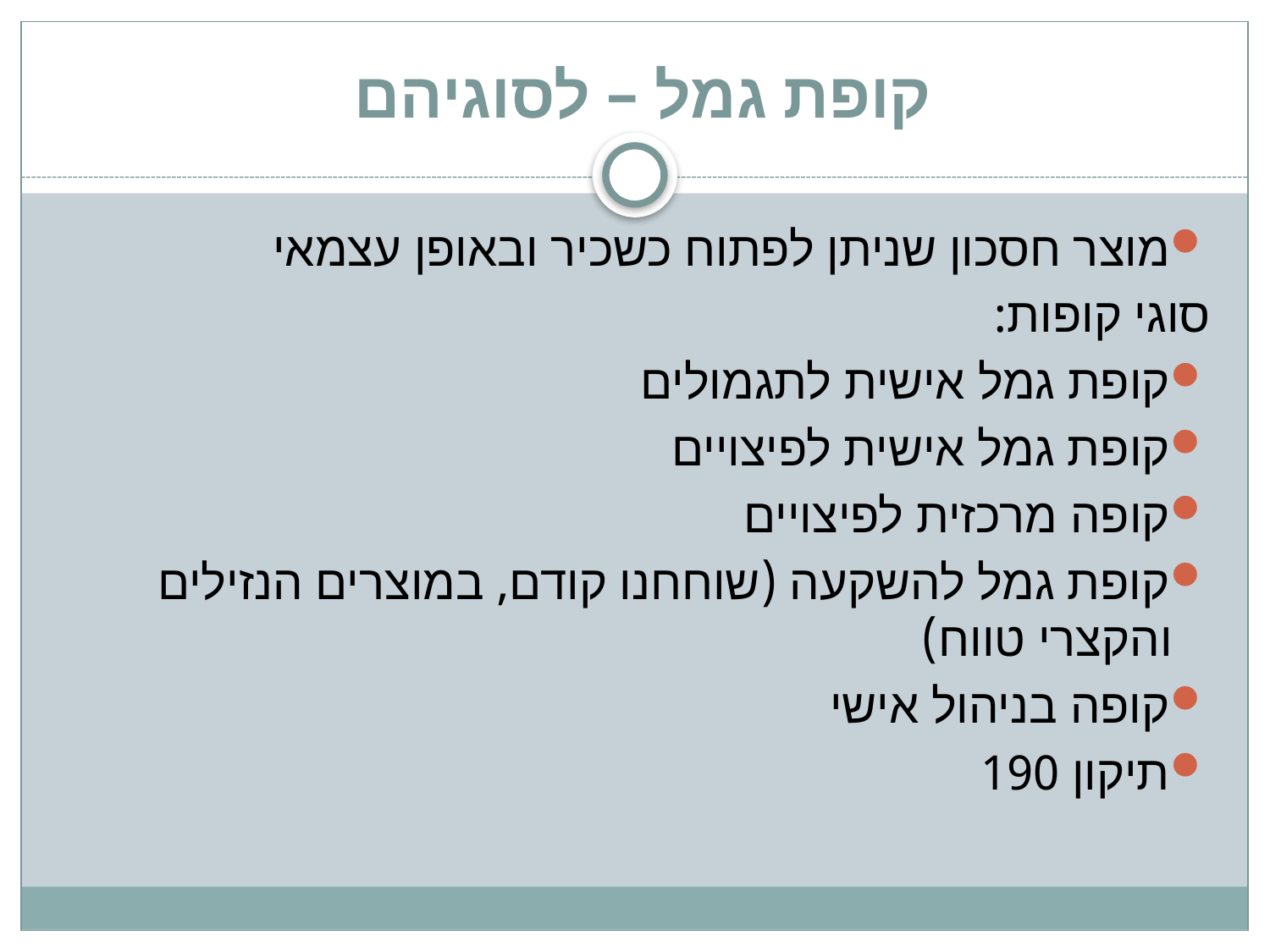

# קופת גמל – לסוגיהם
מוצר חסכון שניתן לפתוח כשכיר ובאופן עצמאי
סוגי קופות:
קופת גמל אישית לתגמולים
קופת גמל אישית לפיצויים
קופה מרכזית לפיצויים
קופת גמל להשקעה (שוחחנו קודם, במוצרים הנזילים והקצרי טווח)
קופה בניהול אישי
תיקון 190